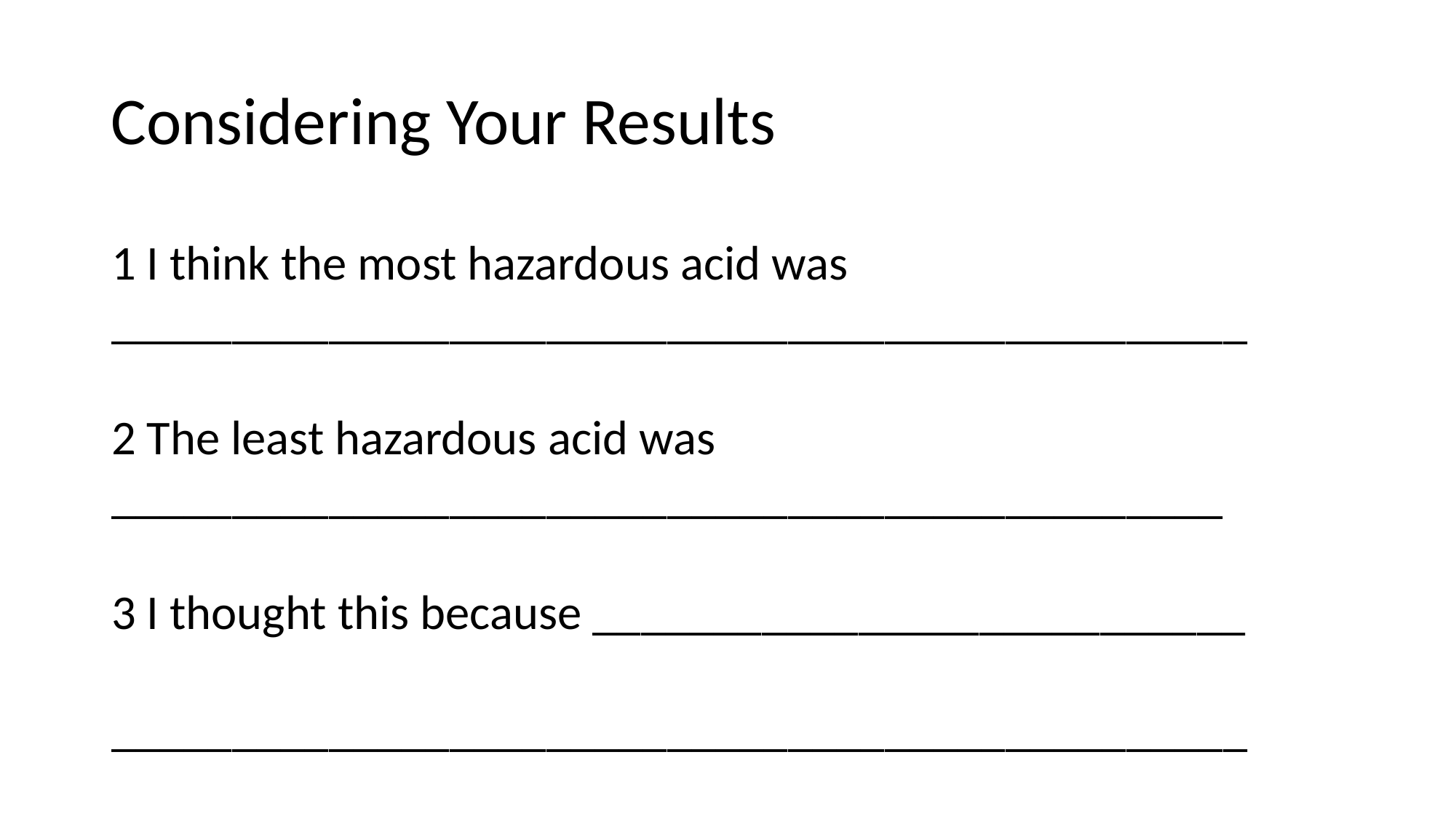

# Considering Your Results
1 I think the most hazardous acid was _______________________________________________
2 The least hazardous acid was ______________________________________________
3 I thought this because ___________________________
_______________________________________________